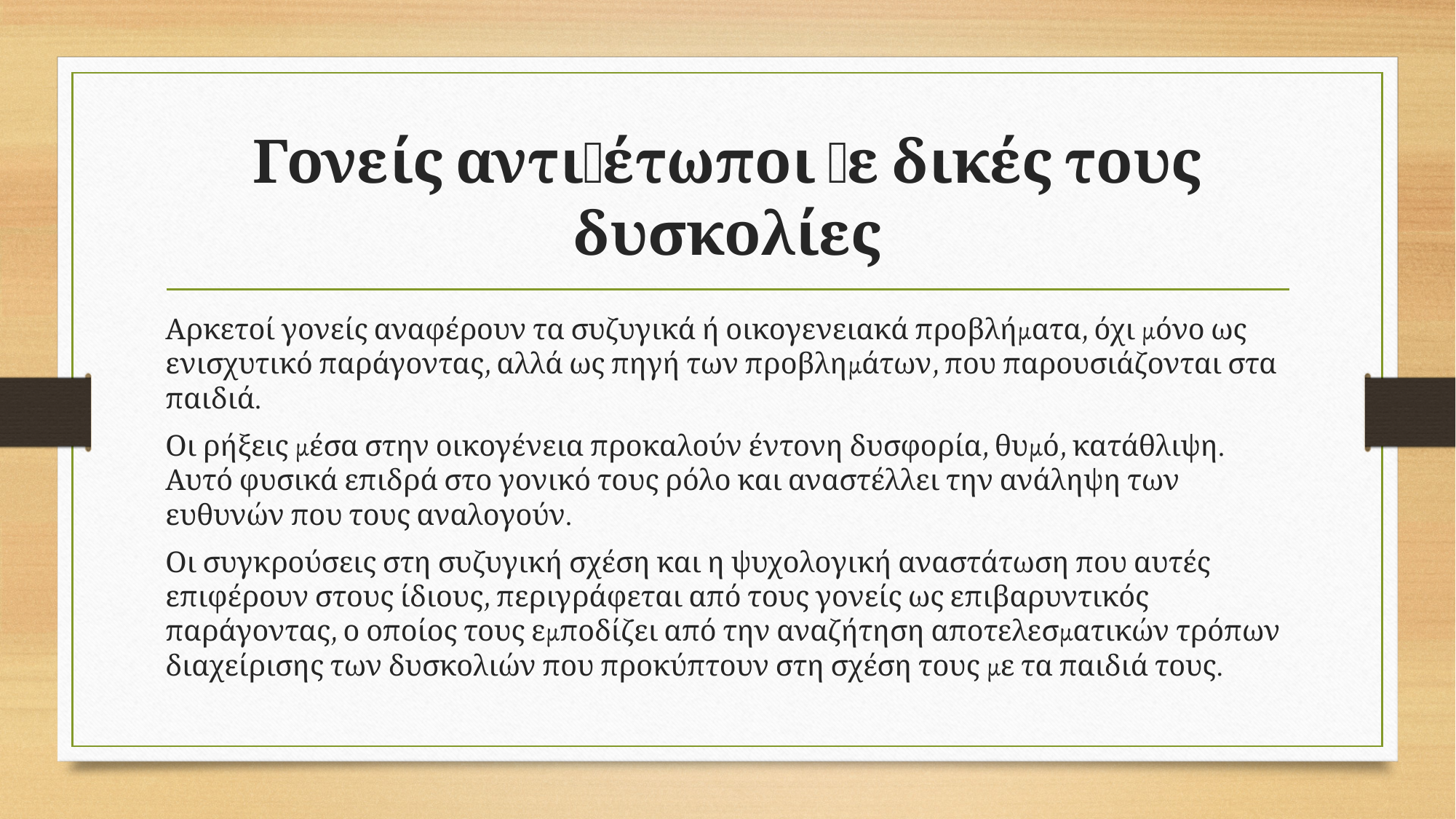

# Γονείς αντιμέτωποι με δικές τους δυσκολίες
Αρκετοί γονείς αναφέρουν τα συζυγικά ή οικογενειακά προβλήματα, όχι μόνο ως ενισχυτικό παράγοντας, αλλά ως πηγή των προβλημάτων, που παρουσιάζονται στα παιδιά.
Οι ρήξεις μέσα στην οικογένεια προκαλούν έντονη δυσφορία, θυμό, κατάθλιψη. Αυτό φυσικά επιδρά στο γονικό τους ρόλο και αναστέλλει την ανάληψη των ευθυνών που τους αναλογούν.
Οι συγκρούσεις στη συζυγική σχέση και η ψυχολογική αναστάτωση που αυτές επιφέρουν στους ίδιους, περιγράφεται από τους γονείς ως επιβαρυντικός παράγοντας, ο οποίος τους εμποδίζει από την αναζήτηση αποτελεσματικών τρόπων διαχείρισης των δυσκολιών που προκύπτουν στη σχέση τους με τα παιδιά τους.